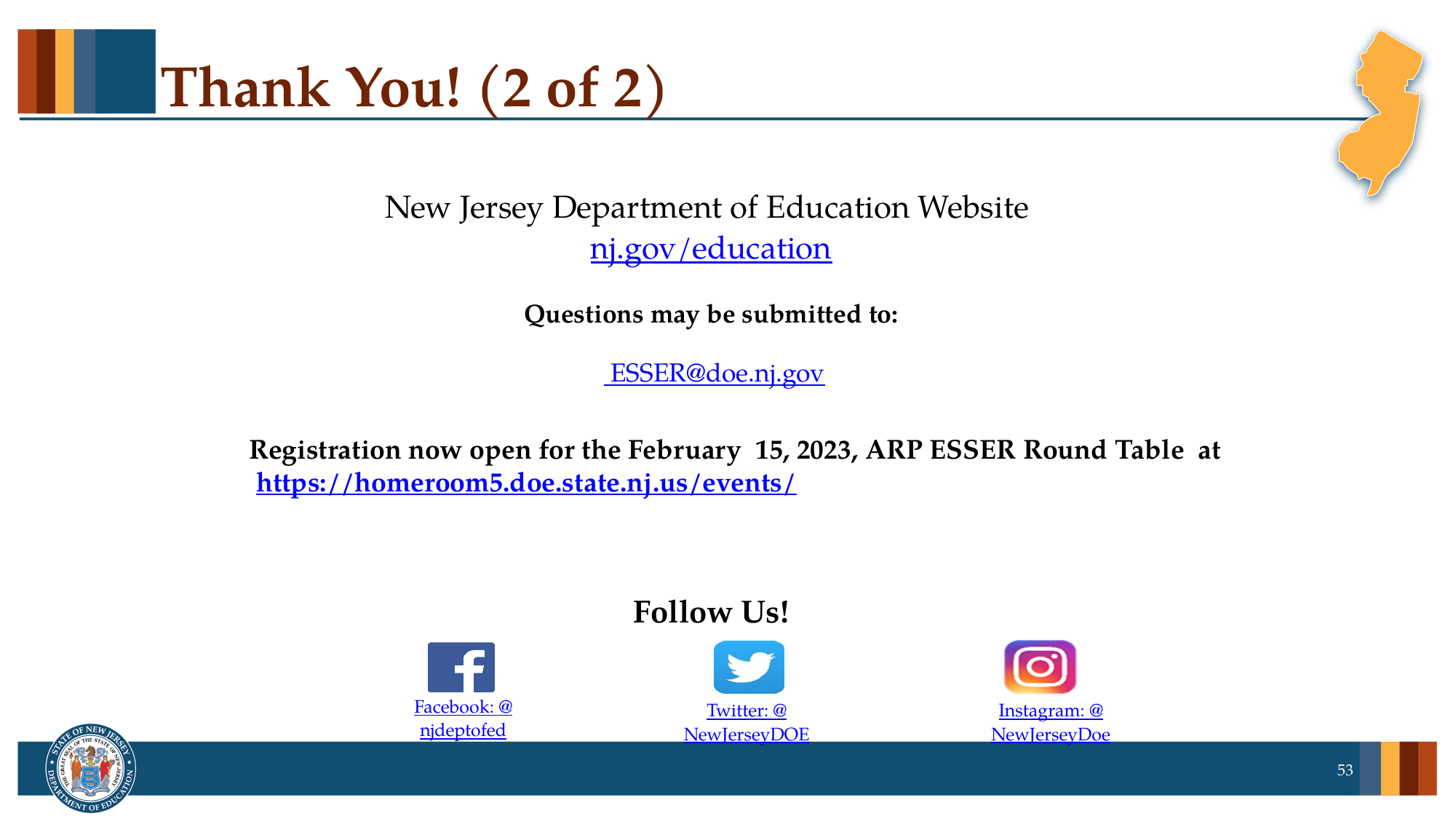

# Thank You! (2 of 2)
New Jersey Department of Education Website
nj.gov/education

Questions may be submitted to:
  ESSER@doe.nj.gov

Registration now open for the February  15, 2023, ARP ESSER Round Table  at
 https://homeroom5.doe.state.nj.us/events/
Follow Us!
Facebook:
@njdeptofed
Twitter: @NewJerseyDOE
Instagram:
@NewJerseyDoe
53